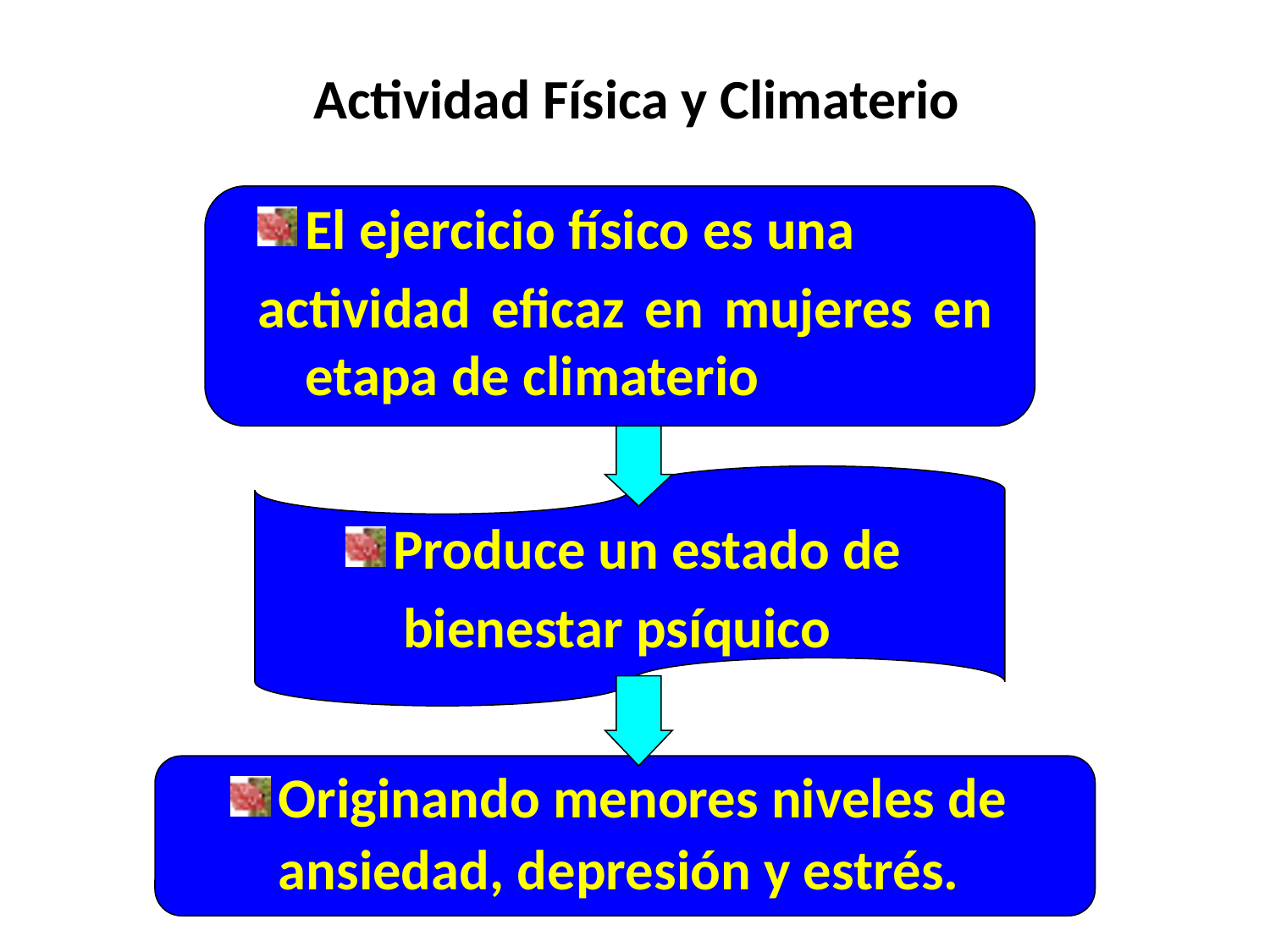

# Actividad Física y Climaterio

El ejercicio físico es una
actividad eficaz en mujeres en etapa de climaterio

Produce un estado de
bienestar psíquico

Originando menores niveles de
ansiedad, depresión y estrés.